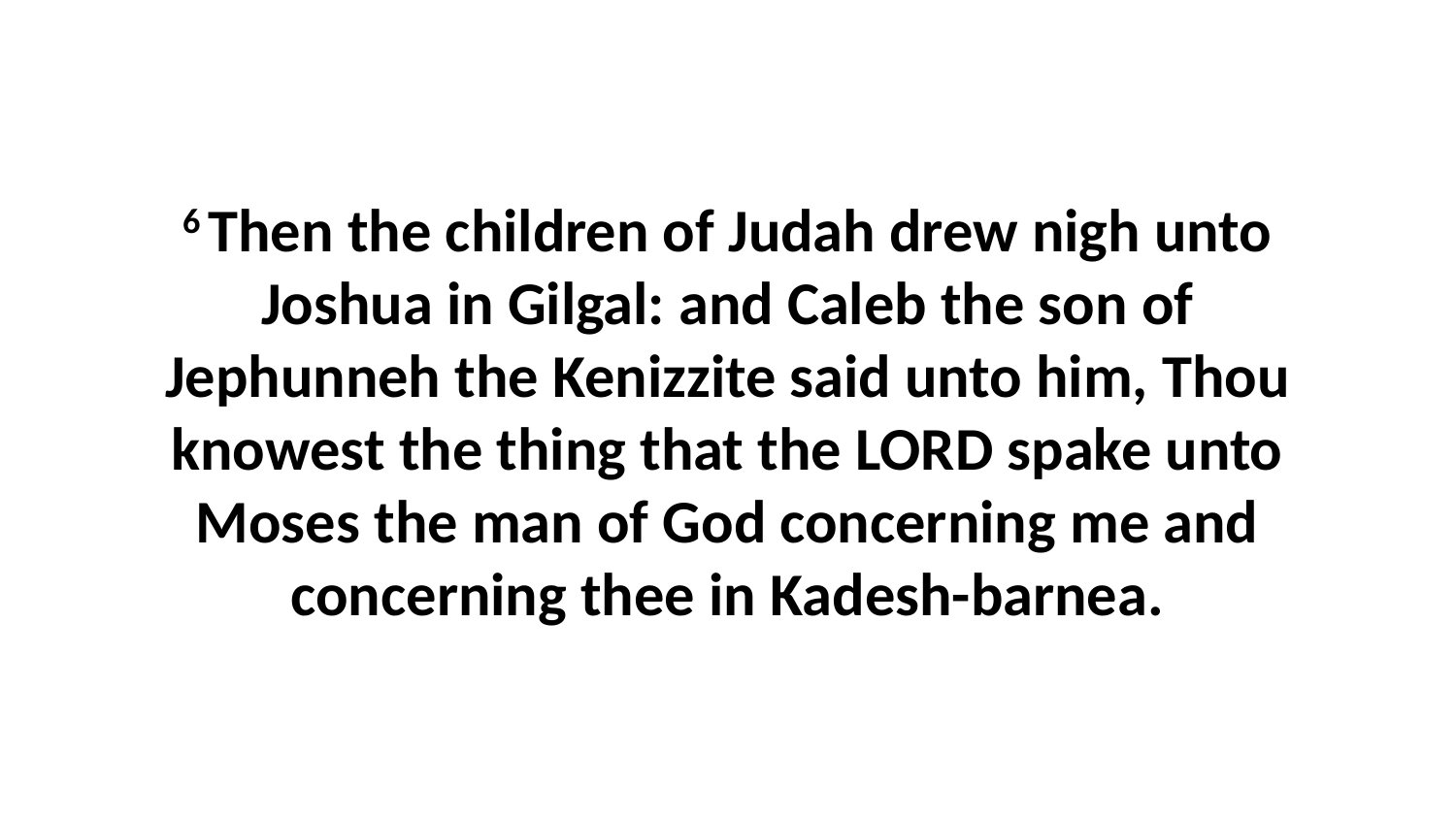

6 Then the children of Judah drew nigh unto Joshua in Gilgal: and Caleb the son of Jephunneh the Kenizzite said unto him, Thou knowest the thing that the LORD spake unto Moses the man of God concerning me and concerning thee in Kadesh-barnea.